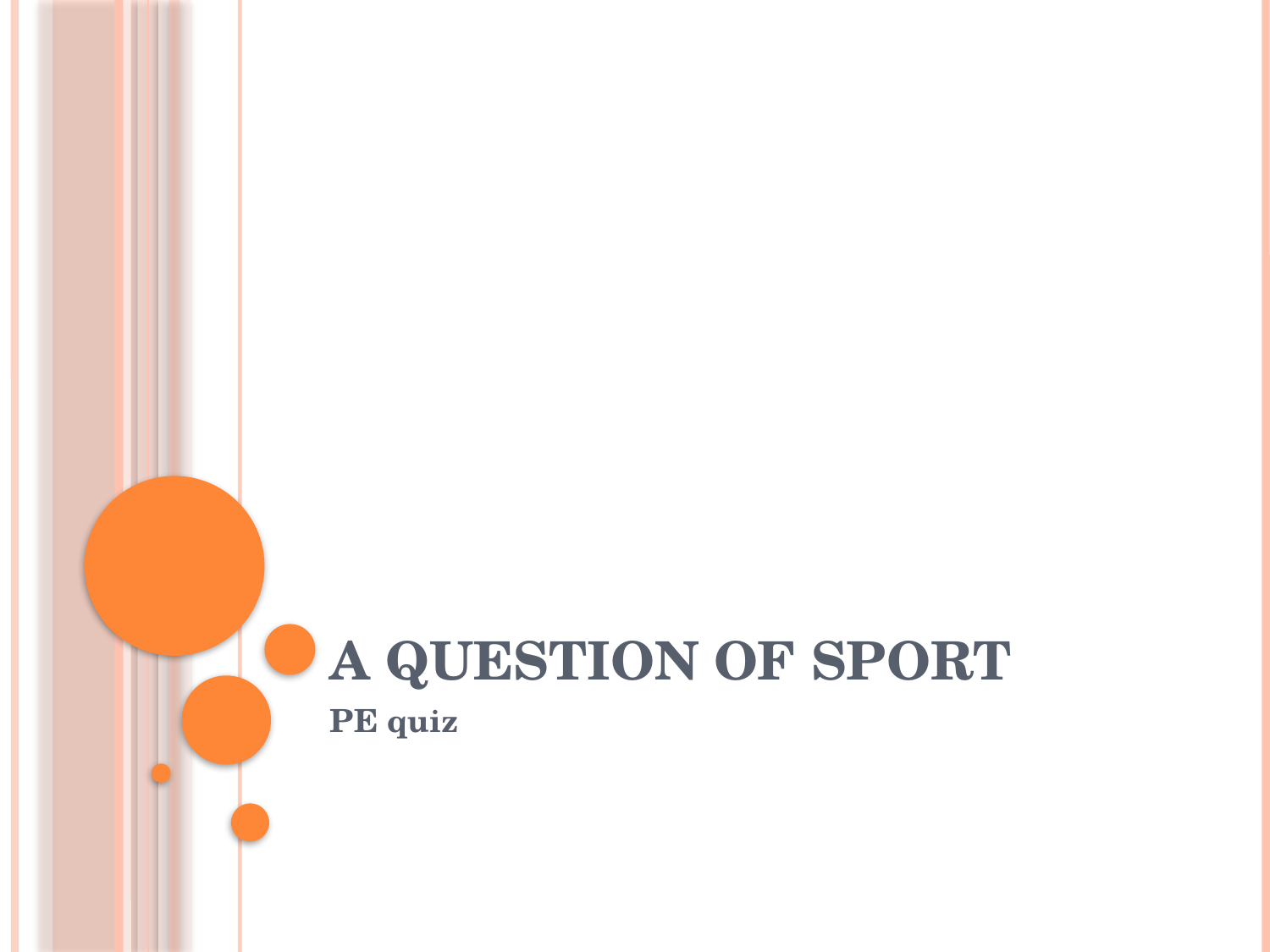

# A Question of Sport
PE quiz